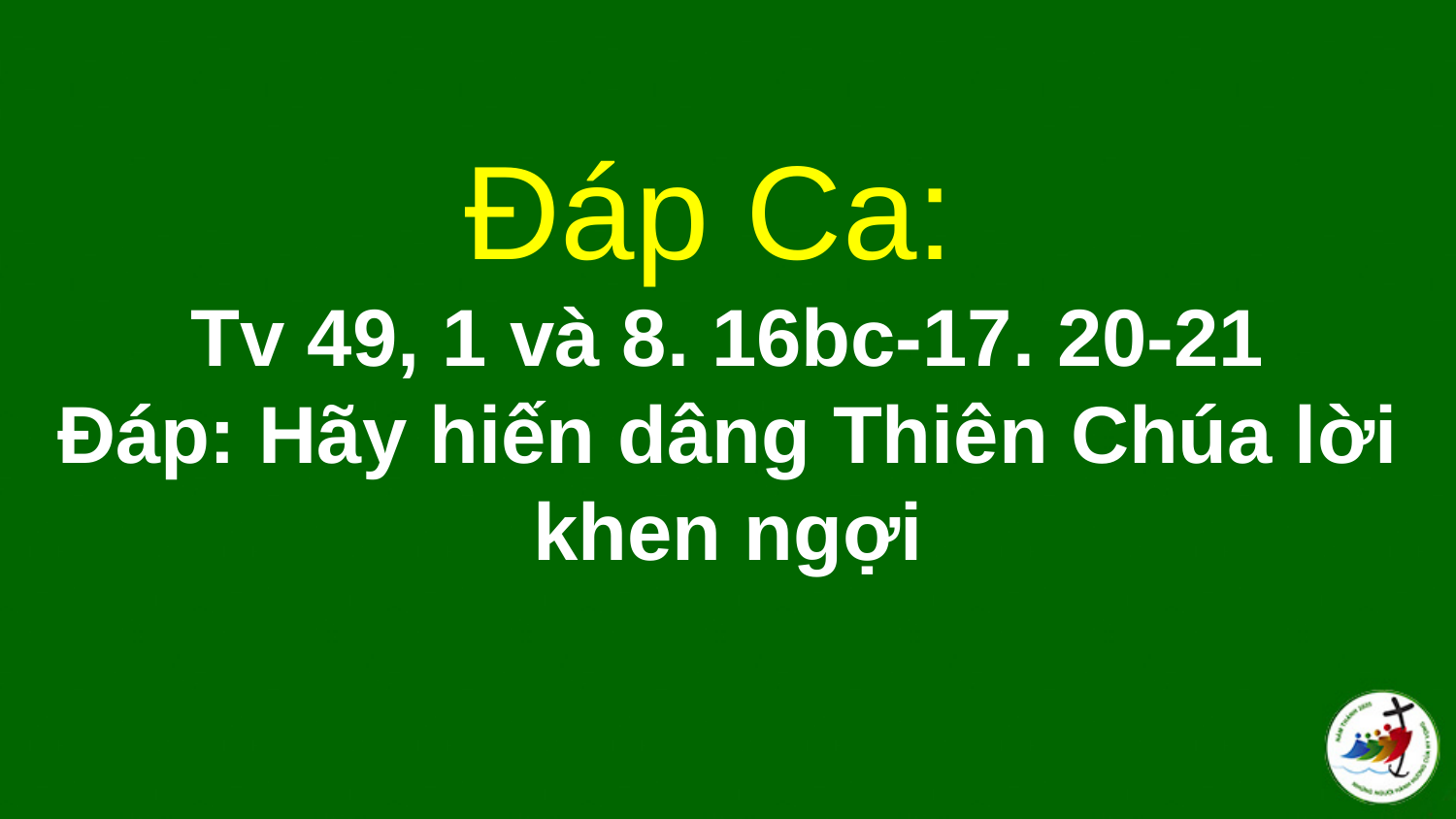

# Ðáp Ca: Tv 49, 1 và 8. 16bc-17. 20-21 Ðáp: Hãy hiến dâng Thiên Chúa lời khen ngợi